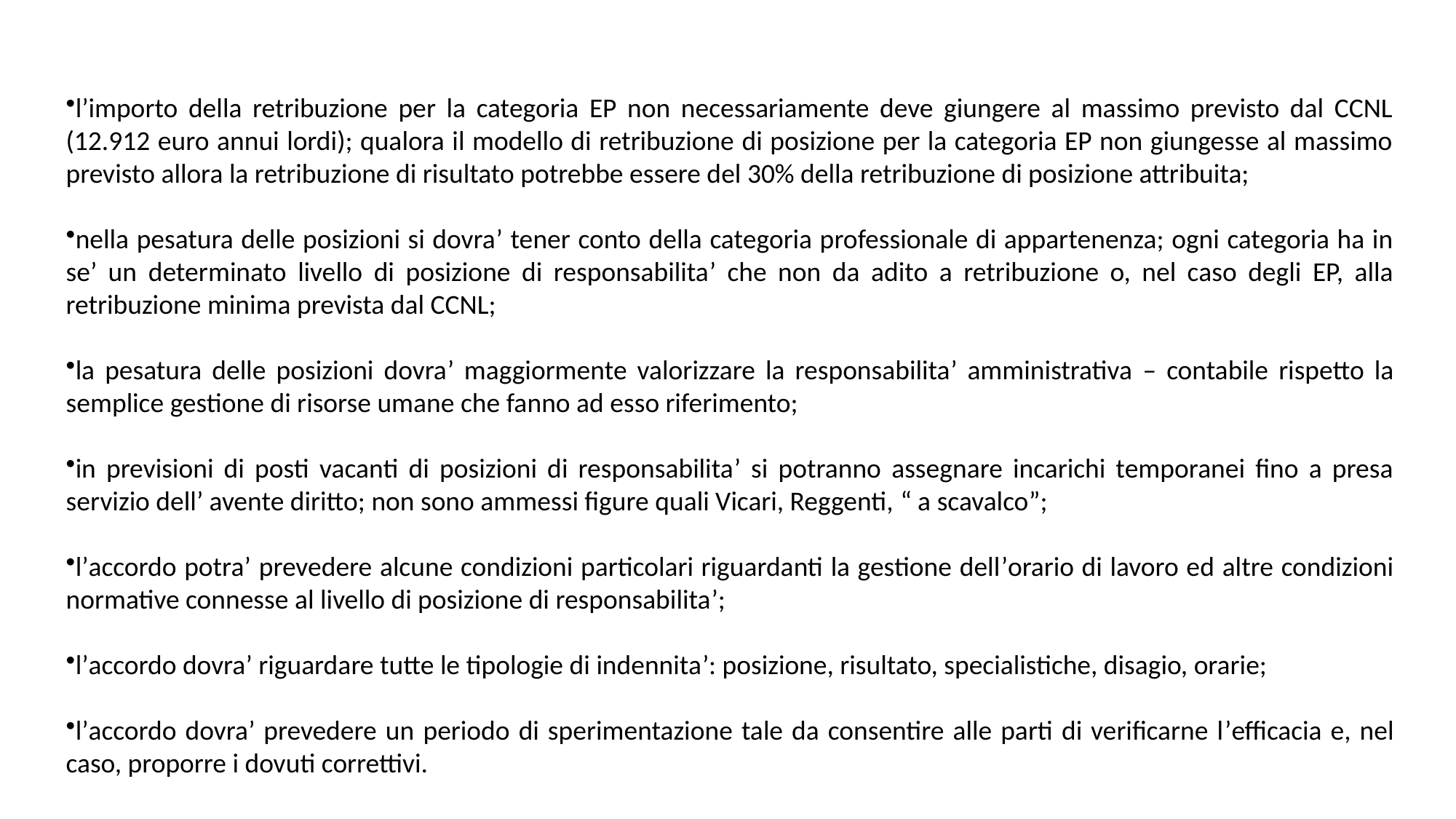

l’importo della retribuzione per la categoria EP non necessariamente deve giungere al massimo previsto dal CCNL (12.912 euro annui lordi); qualora il modello di retribuzione di posizione per la categoria EP non giungesse al massimo previsto allora la retribuzione di risultato potrebbe essere del 30% della retribuzione di posizione attribuita;

nella pesatura delle posizioni si dovra’ tener conto della categoria professionale di appartenenza; ogni categoria ha in se’ un determinato livello di posizione di responsabilita’ che non da adito a retribuzione o, nel caso degli EP, alla retribuzione minima prevista dal CCNL;

la pesatura delle posizioni dovra’ maggiormente valorizzare la responsabilita’ amministrativa – contabile rispetto la semplice gestione di risorse umane che fanno ad esso riferimento;

in previsioni di posti vacanti di posizioni di responsabilita’ si potranno assegnare incarichi temporanei fino a presa servizio dell’ avente diritto; non sono ammessi figure quali Vicari, Reggenti, “ a scavalco”;

l’accordo potra’ prevedere alcune condizioni particolari riguardanti la gestione dell’orario di lavoro ed altre condizioni normative connesse al livello di posizione di responsabilita’;

l’accordo dovra’ riguardare tutte le tipologie di indennita’: posizione, risultato, specialistiche, disagio, orarie;

l’accordo dovra’ prevedere un periodo di sperimentazione tale da consentire alle parti di verificarne l’efficacia e, nel caso, proporre i dovuti correttivi.